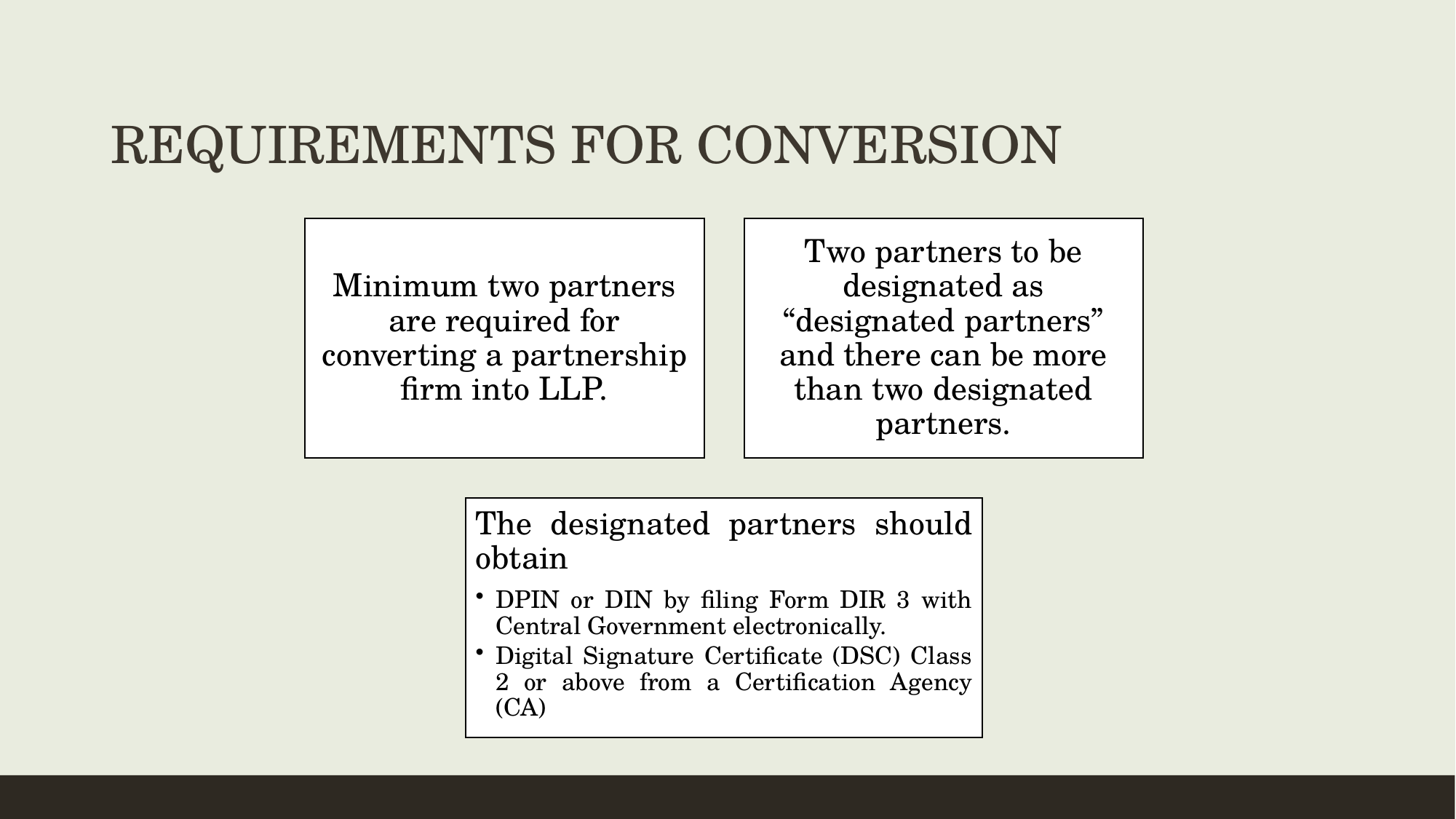

# REQUIREMENTS FOR CONVERSION
Minimum two partners are required for converting a partnership firm into LLP.
Two partners to be designated as “designated partners” and there can be more than two designated partners.
The designated partners should obtain
DPIN or DIN by filing Form DIR 3 with Central Government electronically.
Digital Signature Certificate (DSC) Class 2 or above from a Certification Agency (CA)